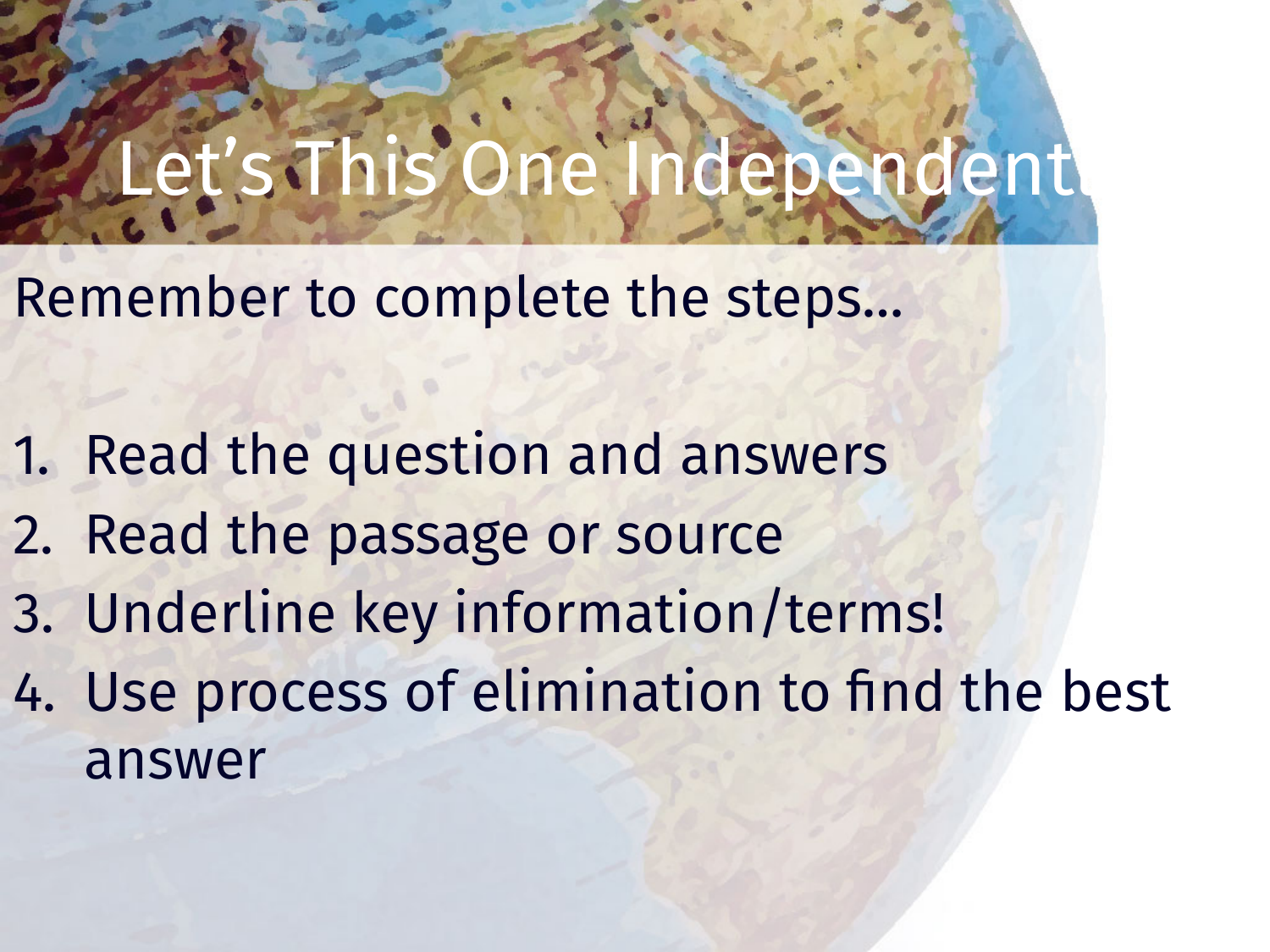

# Let’s This One Independently!
Remember to complete the steps…

Read the question and answers
Read the passage or source
Underline key information/terms!
Use process of elimination to find the best answer